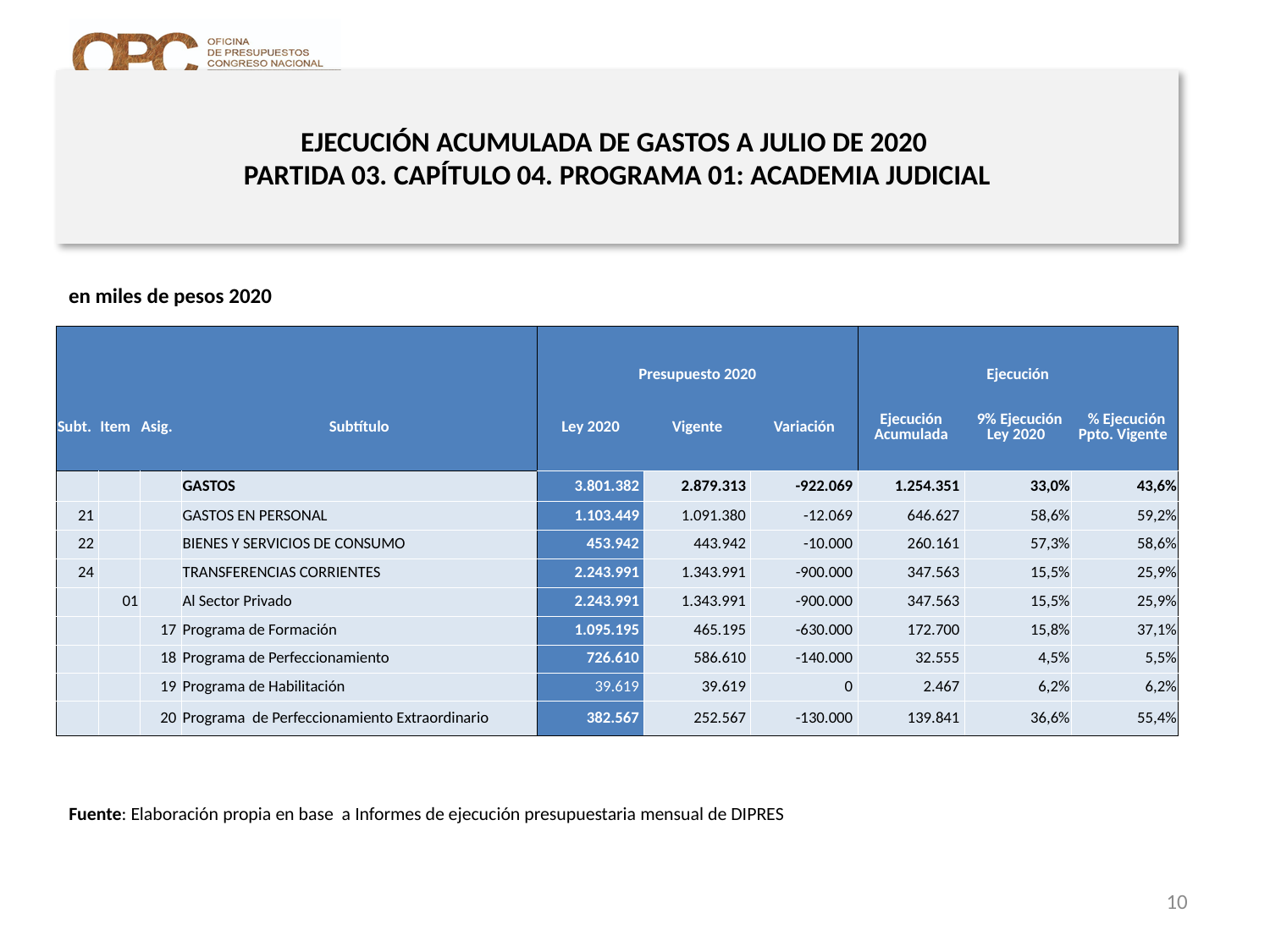

# EJECUCIÓN ACUMULADA DE GASTOS A JULIO DE 2020 PARTIDA 03. CAPÍTULO 04. PROGRAMA 01: ACADEMIA JUDICIAL
en miles de pesos 2020
|  |  |  |  | Presupuesto 2020 |  |  | Ejecución |  |  |
| --- | --- | --- | --- | --- | --- | --- | --- | --- | --- |
| Subt. | Item | Asig. | Subtítulo | Ley 2020 | Vigente | Variación | Ejecución Acumulada | 9% Ejecución Ley 2020 | % Ejecución Ppto. Vigente |
|  |  |  | GASTOS | 3.801.382 | 2.879.313 | -922.069 | 1.254.351 | 33,0% | 43,6% |
| 21 |  |  | GASTOS EN PERSONAL | 1.103.449 | 1.091.380 | -12.069 | 646.627 | 58,6% | 59,2% |
| 22 |  |  | BIENES Y SERVICIOS DE CONSUMO | 453.942 | 443.942 | -10.000 | 260.161 | 57,3% | 58,6% |
| 24 |  |  | TRANSFERENCIAS CORRIENTES | 2.243.991 | 1.343.991 | -900.000 | 347.563 | 15,5% | 25,9% |
|  | 01 |  | Al Sector Privado | 2.243.991 | 1.343.991 | -900.000 | 347.563 | 15,5% | 25,9% |
|  |  | 17 | Programa de Formación | 1.095.195 | 465.195 | -630.000 | 172.700 | 15,8% | 37,1% |
|  |  | 18 | Programa de Perfeccionamiento | 726.610 | 586.610 | -140.000 | 32.555 | 4,5% | 5,5% |
|  |  | 19 | Programa de Habilitación | 39.619 | 39.619 | 0 | 2.467 | 6,2% | 6,2% |
|  |  | 20 | Programa de Perfeccionamiento Extraordinario | 382.567 | 252.567 | -130.000 | 139.841 | 36,6% | 55,4% |
Fuente: Elaboración propia en base  a Informes de ejecución presupuestaria mensual de DIPRES
10